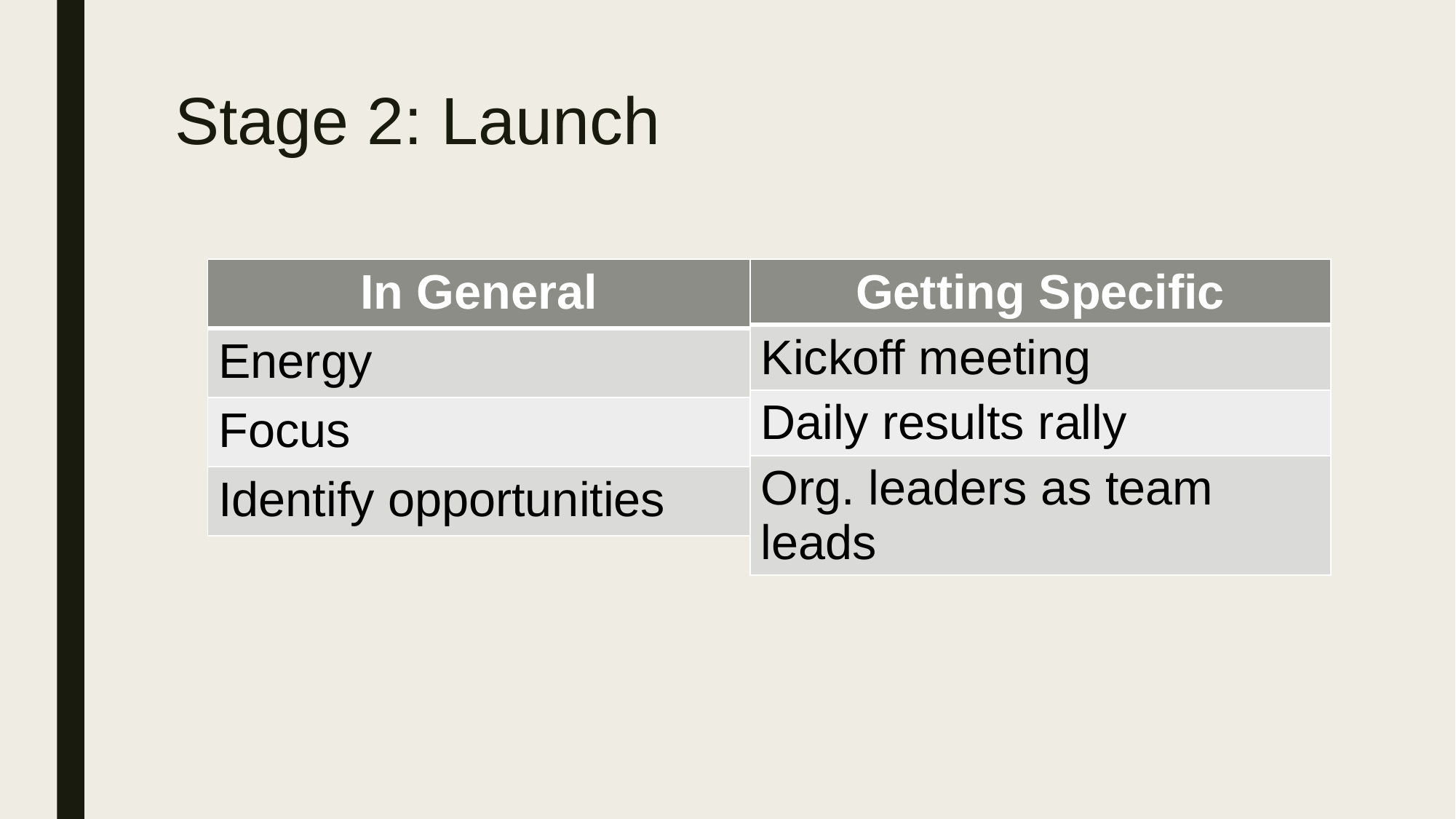

# Stage 2: Launch
| In General |
| --- |
| Energy |
| Focus |
| Identify opportunities |
| Getting Specific |
| --- |
| Kickoff meeting |
| Daily results rally |
| Org. leaders as team leads |